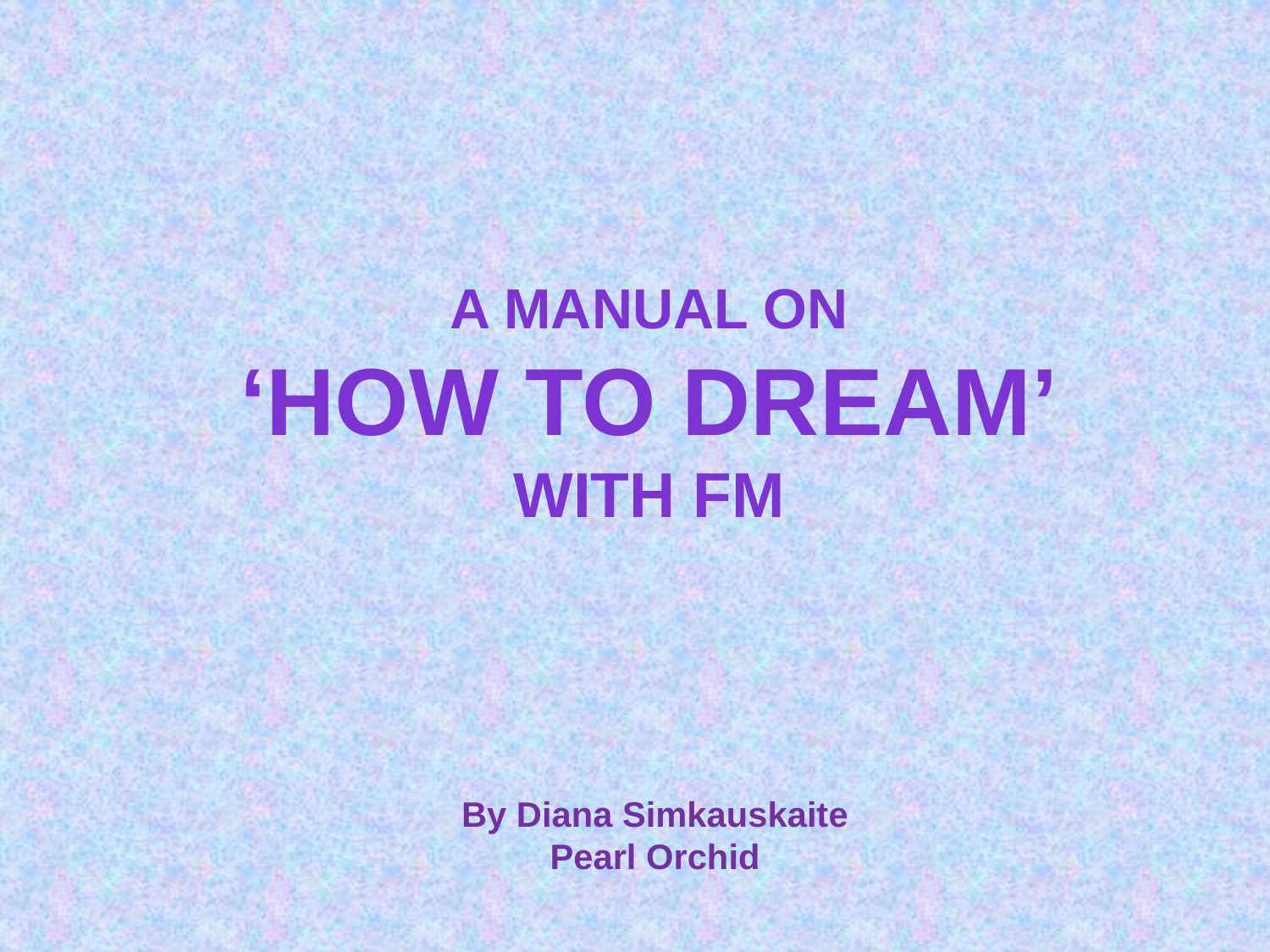

A manual on
‘HOW TO DREAM’
With FM
By Diana Simkauskaite
Pearl Orchid